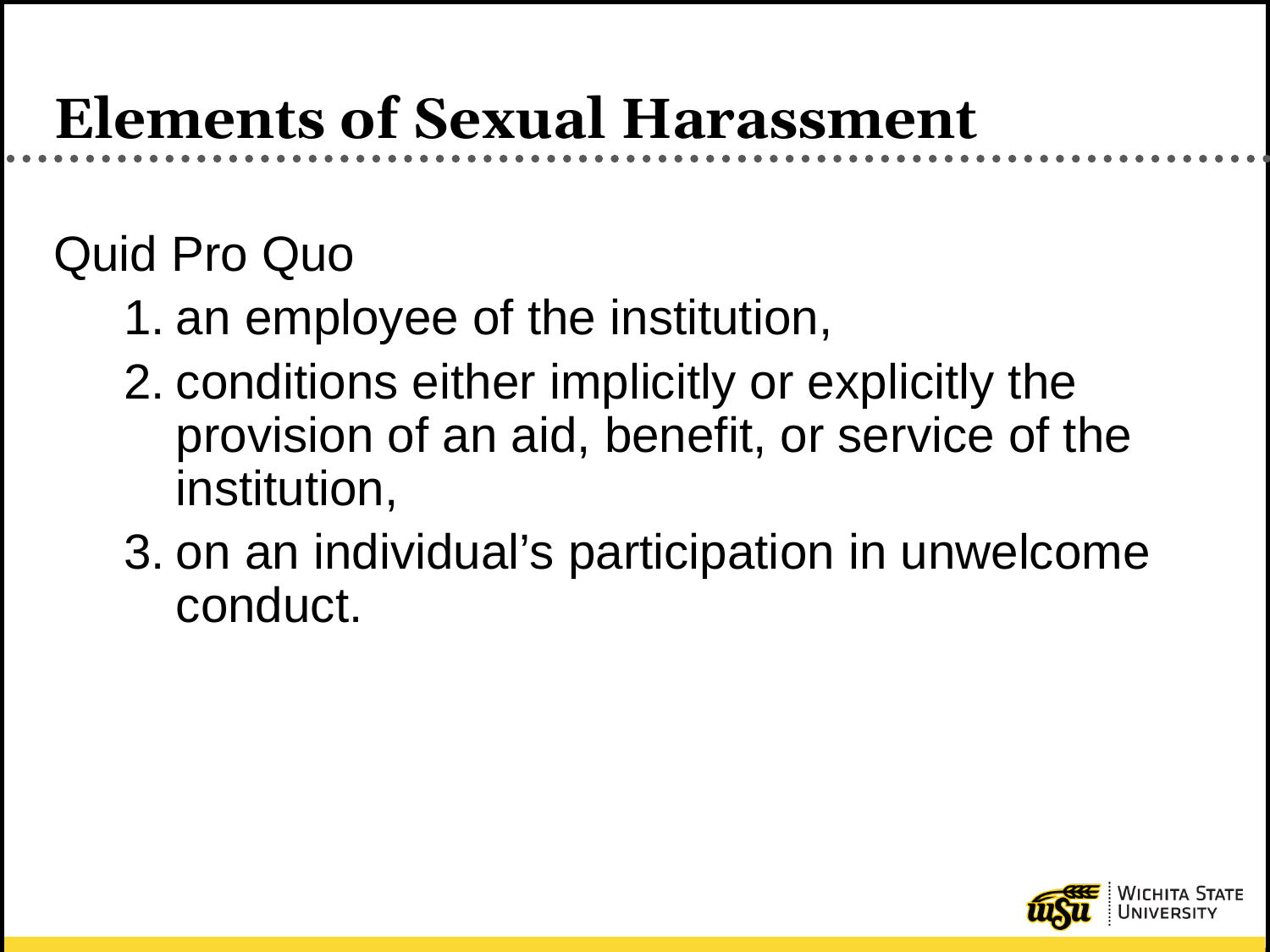

# Elements of Sexual Harassment
Quid Pro Quo
an employee of the institution,
conditions either implicitly or explicitly the provision of an aid, benefit, or service of the institution,
on an individual’s participation in unwelcome conduct.